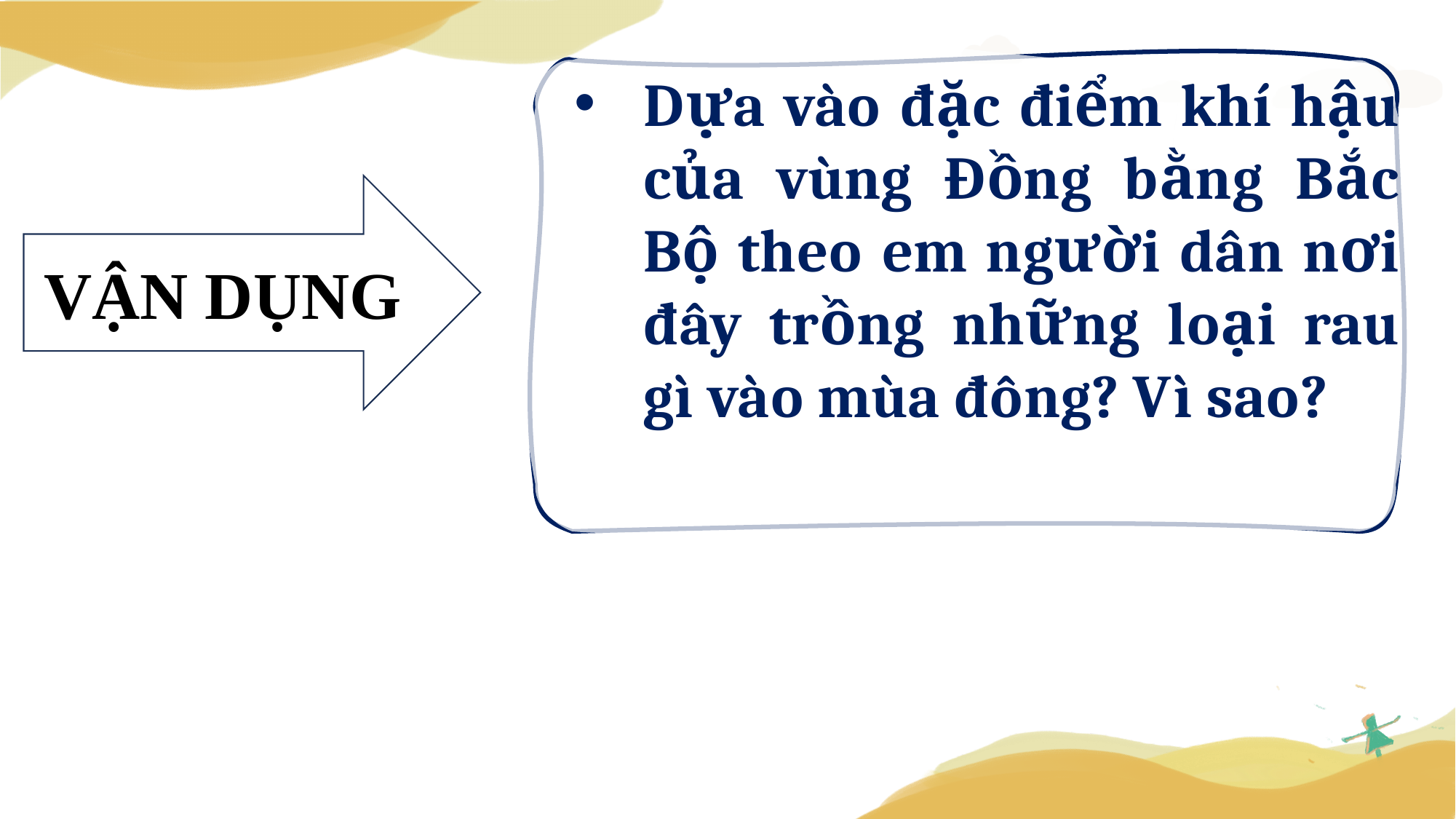

Dựa vào đặc điểm khí hậu của vùng Đồng bằng Bắc Bộ theo em người dân nơi đây trồng những loại rau gì vào mùa đông? Vì sao?
VẬN DỤNG